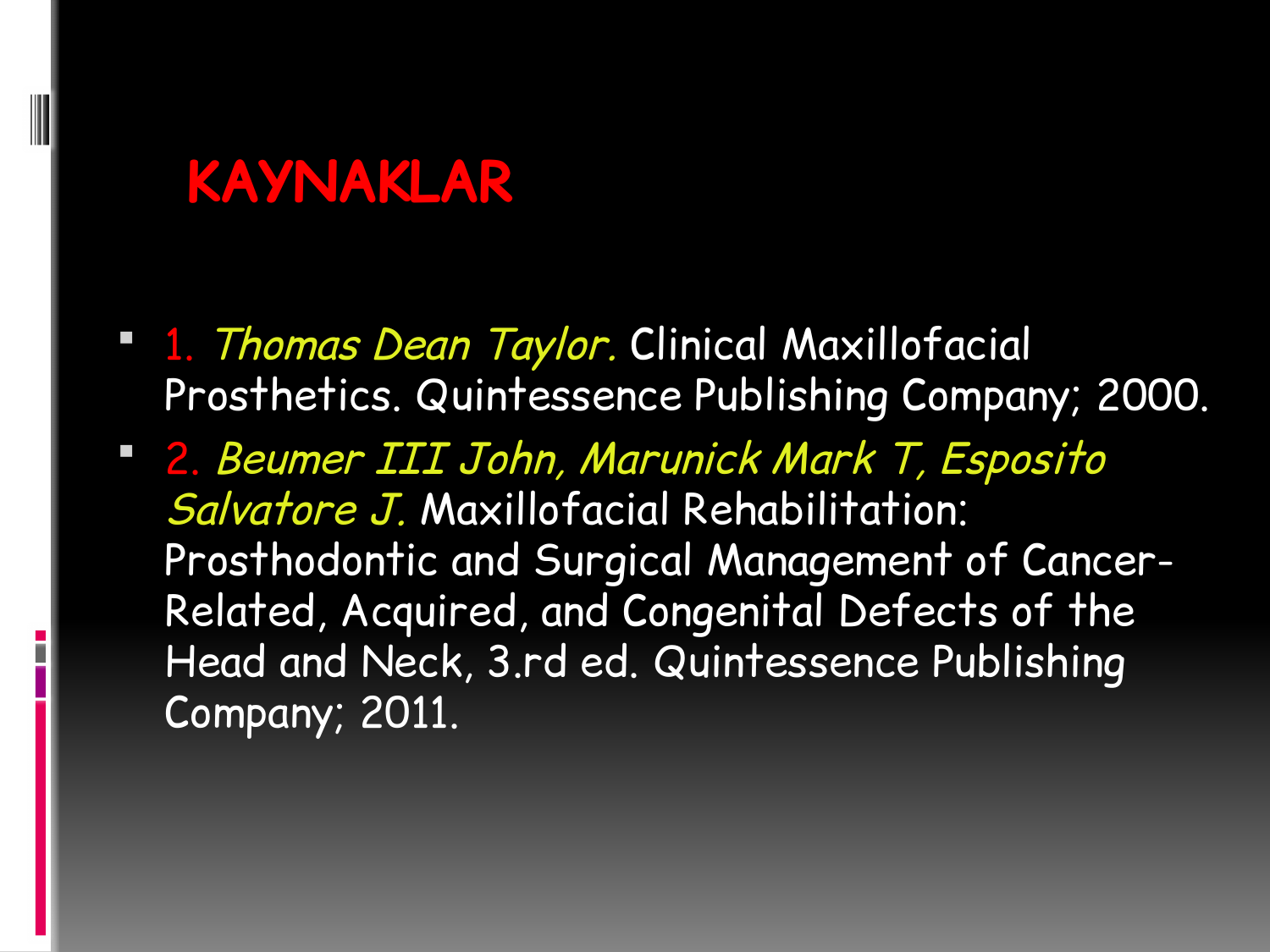

# KAYNAKLAR

1. Thomas Dean Taylor. Clinical Maxillofacial Prosthetics. Quintessence Publishing Company; 2000.
2. Beumer III John, Marunick Mark T, Esposito Salvatore J. Maxillofacial Rehabilitation: Prosthodontic and Surgical Management of Cancer-Related, Acquired, and Congenital Defects of the Head and Neck, 3.rd ed. Quintessence Publishing Company; 2011.